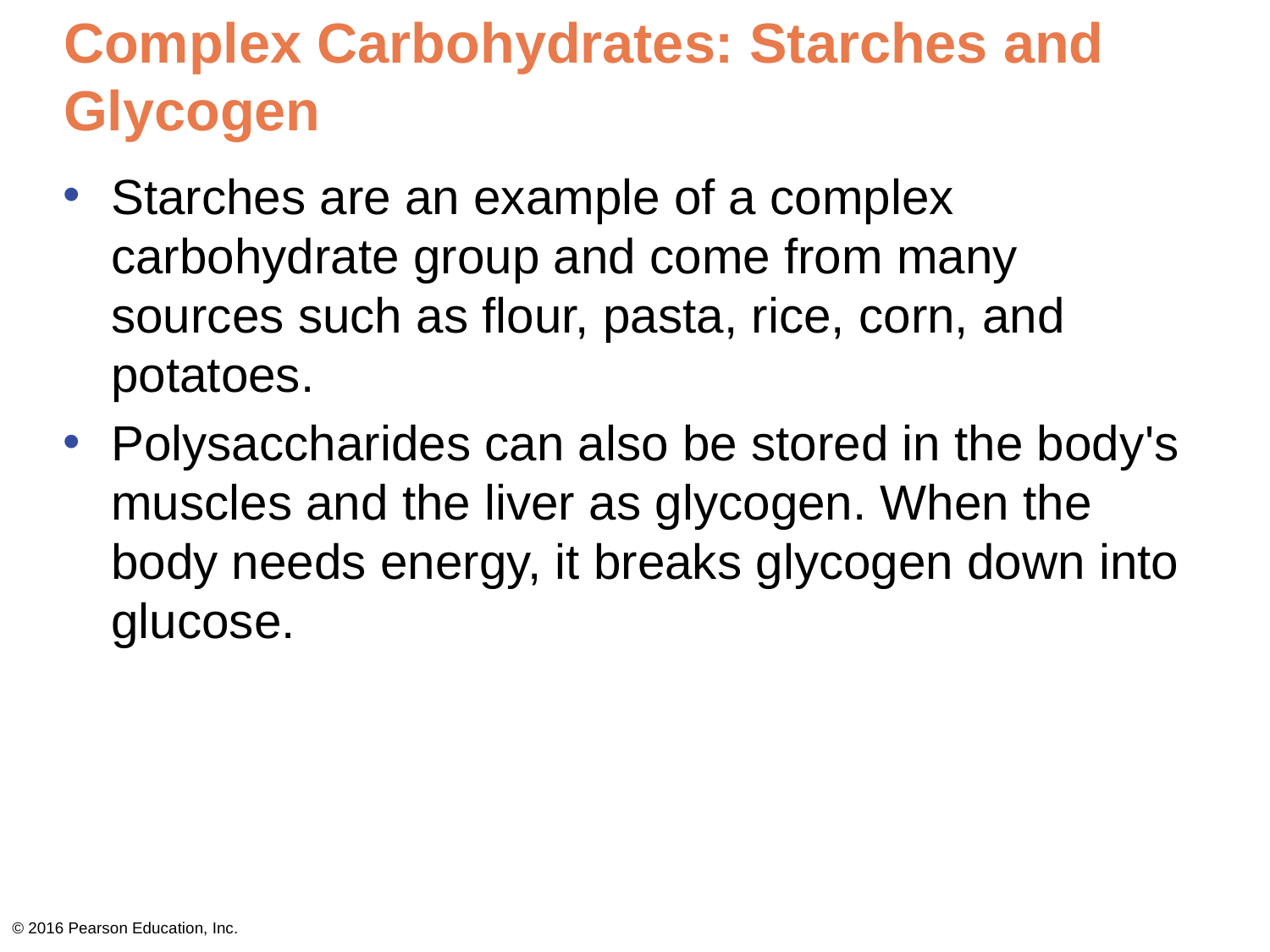

# Complex Carbohydrates: Starches and Glycogen
Starches are an example of a complex carbohydrate group and come from many sources such as flour, pasta, rice, corn, and potatoes.
Polysaccharides can also be stored in the body's muscles and the liver as glycogen. When the body needs energy, it breaks glycogen down into glucose.
© 2016 Pearson Education, Inc.